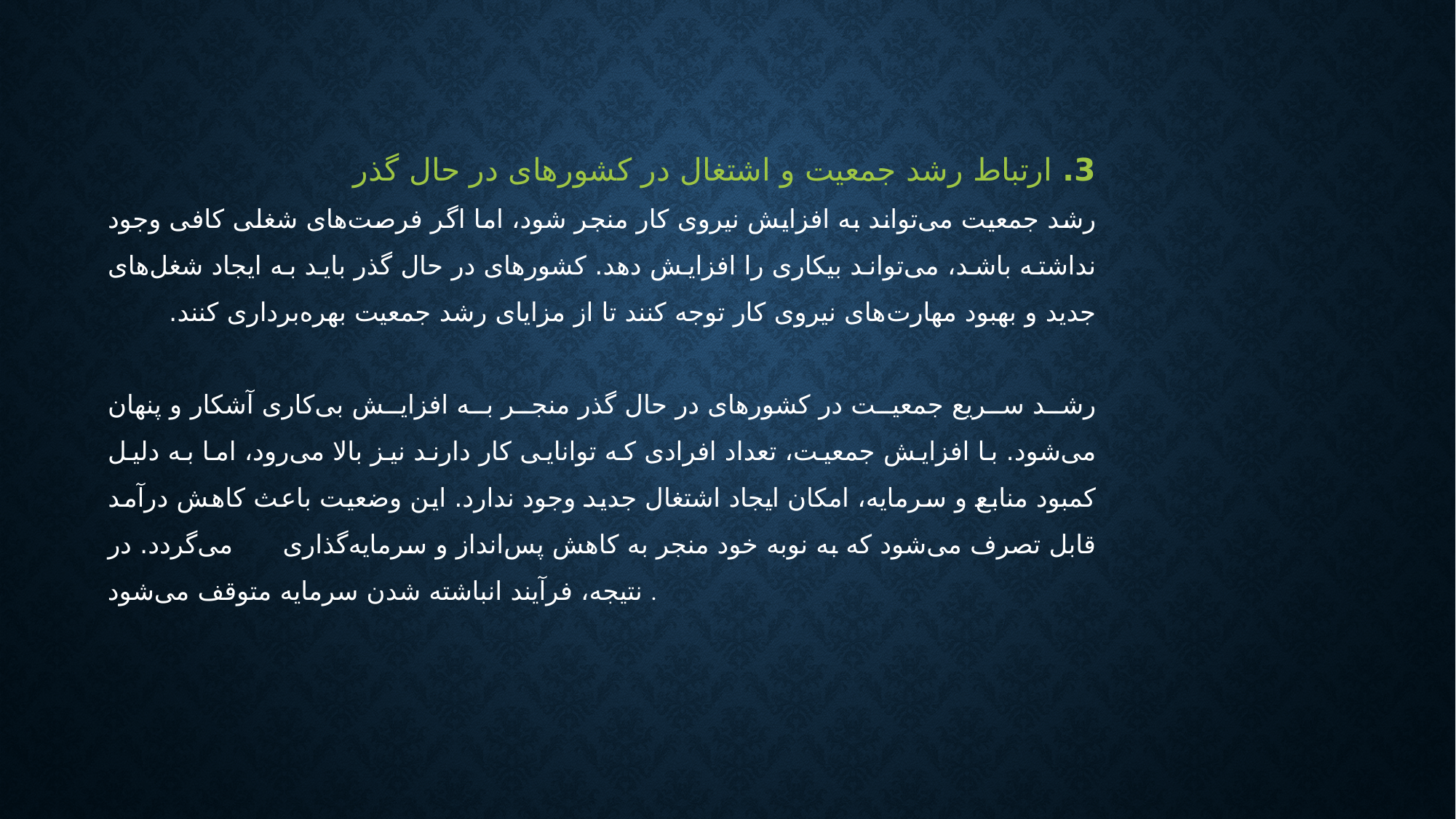

3. ارتباط رشد جمعیت و اشتغال در کشورهای در حال گذر
رشد جمعیت می‌تواند به افزایش نیروی کار منجر شود، اما اگر فرصت‌های شغلی کافی وجود نداشته باشد، می‌تواند بیکاری را افزایش دهد. کشورهای در حال گذر باید به ایجاد شغل‌های جدید و بهبود مهارت‌های نیروی کار توجه کنند تا از مزایای رشد جمعیت بهره‌برداری کنند.

رشد سریع جمعیت در کشورهای در حال گذر منجر به افزایش بی‌کاری آشکار و پنهان می‌شود. با افزایش جمعیت، تعداد افرادی که توانایی کار دارند نیز بالا می‌رود، اما به دلیل کمبود منابع و سرمایه، امکان ایجاد اشتغال جدید وجود ندارد. این وضعیت باعث کاهش درآمد قابل تصرف می‌شود که به نوبه خود منجر به کاهش پس‌انداز و سرمایه‌گذاری      می‌گردد. در نتیجه، فرآیند انباشته شدن سرمایه متوقف می‌شود .